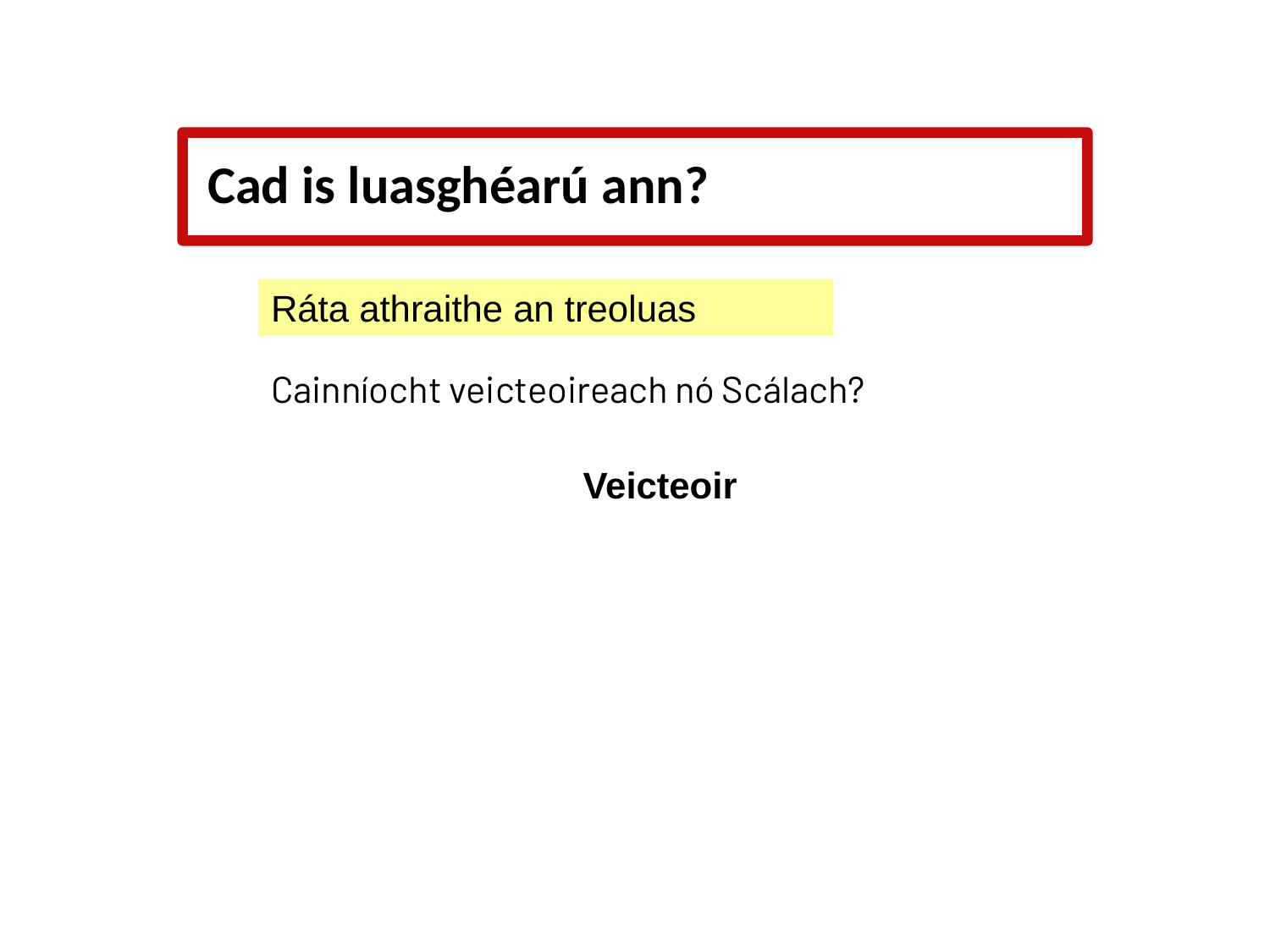

# Cad is luasghéarú ann?
Ráta athraithe an treoluas
Cainníocht veicteoireach nó Scálach?
Veicteoir